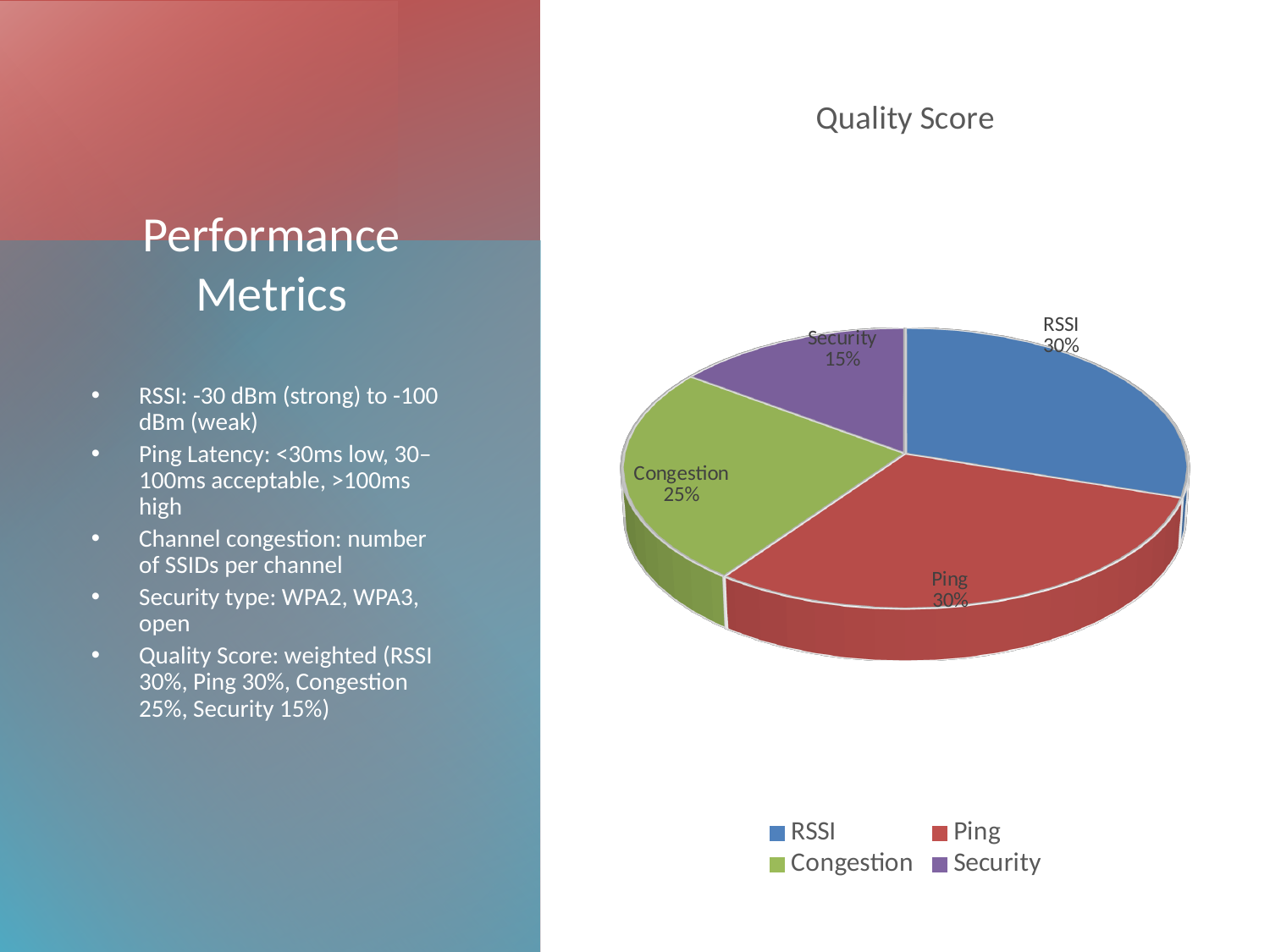

[unsupported chart]

# Performance Metrics

RSSI: -30 dBm (strong) to -100 dBm (weak)
Ping Latency: <30ms low, 30–100ms acceptable, >100ms high
Channel congestion: number of SSIDs per channel
Security type: WPA2, WPA3, open
Quality Score: weighted (RSSI 30%, Ping 30%, Congestion 25%, Security 15%)